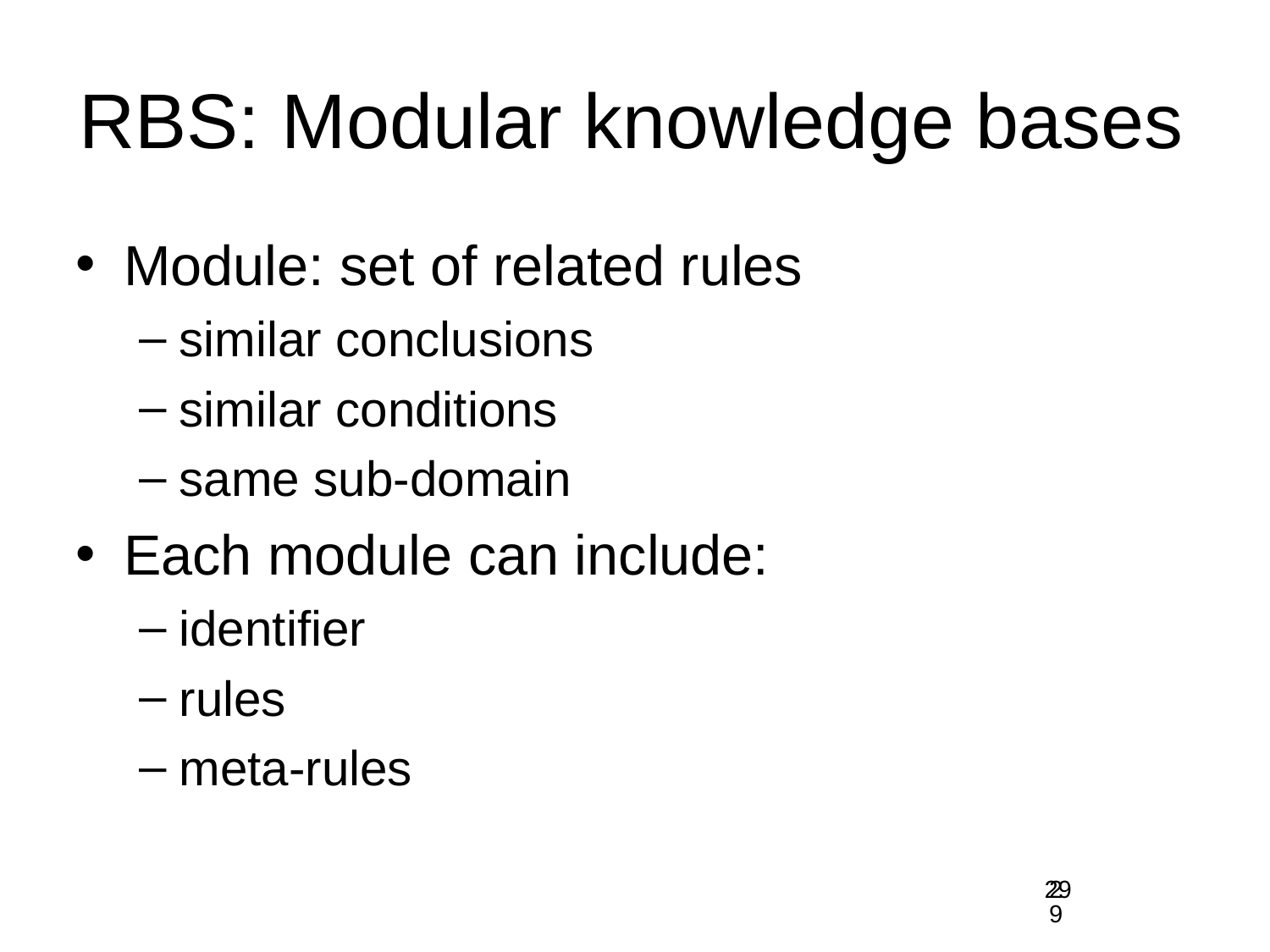

# RBS: Modular knowledge bases
Module: set of related rules
similar conclusions
similar conditions
same sub-domain
Each module can include:
identifier
rules
meta-rules
29
29